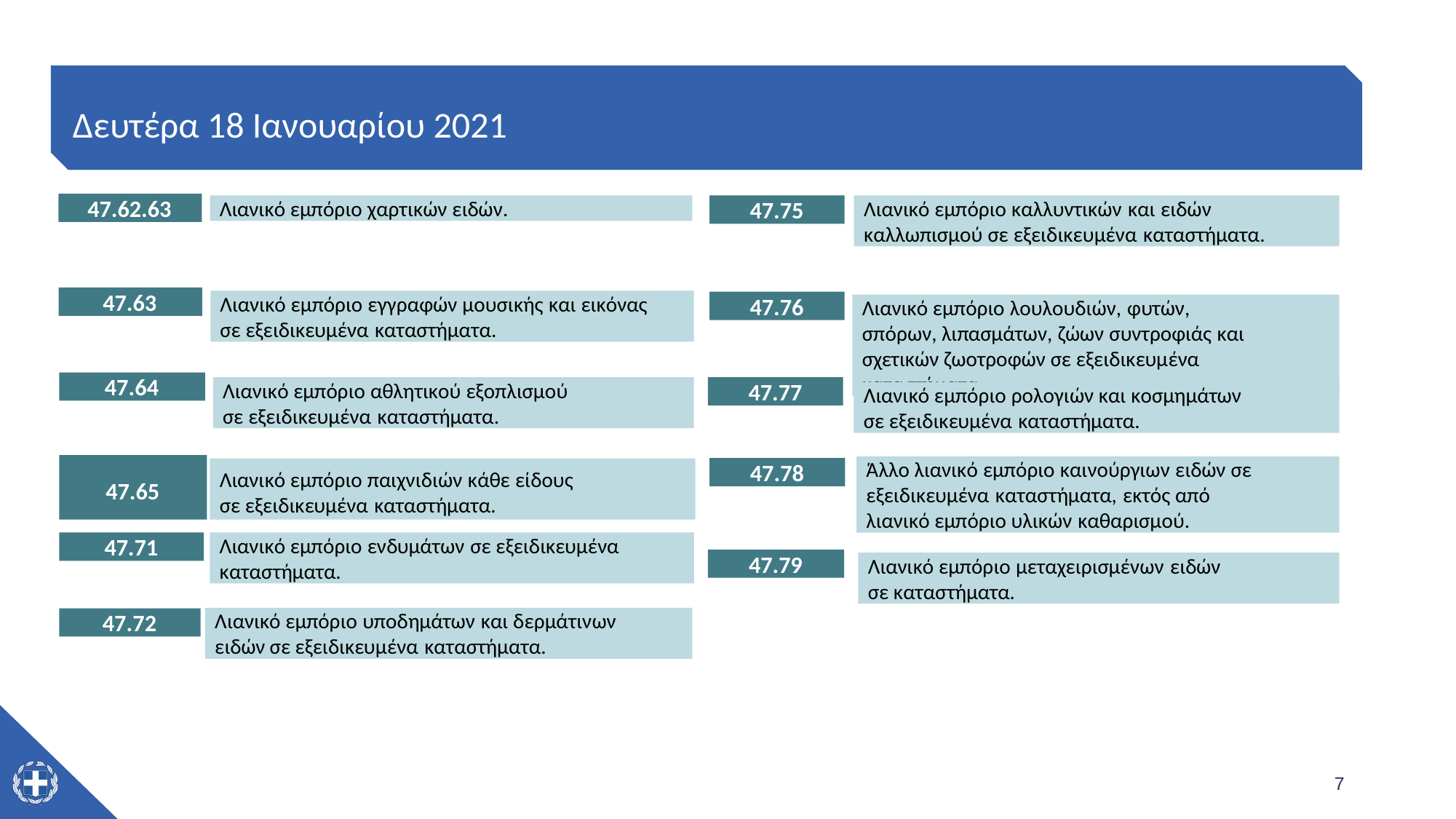

# Δευτέρα 18 Ιανουαρίου 2021
47.62.63
Λιανικό εμπόριο χαρτικών ειδών.
47.75
Λιανικό εμπόριο καλλυντικών και ειδών
καλλωπισμού σε εξειδικευμένα καταστήματα.
47.63
Λιανικό εμπόριο εγγραφών μουσικής και εικόνας σε εξειδικευμένα καταστήματα.
47.76
Λιανικό εμπόριο λουλουδιών, φυτών, σπόρων, λιπασμάτων, ζώων συντροφιάς και σχετικών ζωοτροφών σε εξειδικευμένα καταστήματα.
47.64
Λιανικό εμπόριο αθλητικού εξοπλισμού σε εξειδικευμένα καταστήματα.
47.77
Λιανικό εμπόριο ρολογιών και κοσμημάτων σε εξειδικευμένα καταστήματα.

Άλλο λιανικό εμπόριο καινούργιων ειδών σε εξειδικευμένα καταστήματα, εκτός από λιανικό εμπόριο υλικών καθαρισμού.
47.78

Λιανικό εμπόριο παιχνιδιών κάθε είδους σε εξειδικευμένα καταστήματα.
47.65
47.71
Λιανικό εμπόριο ενδυμάτων σε εξειδικευμένα
καταστήματα.
47.79
Λιανικό εμπόριο μεταχειρισμένων ειδών σε καταστήματα.
Λιανικό εμπόριο υποδημάτων και δερμάτινων ειδών σε εξειδικευμένα καταστήματα.
47.72
7